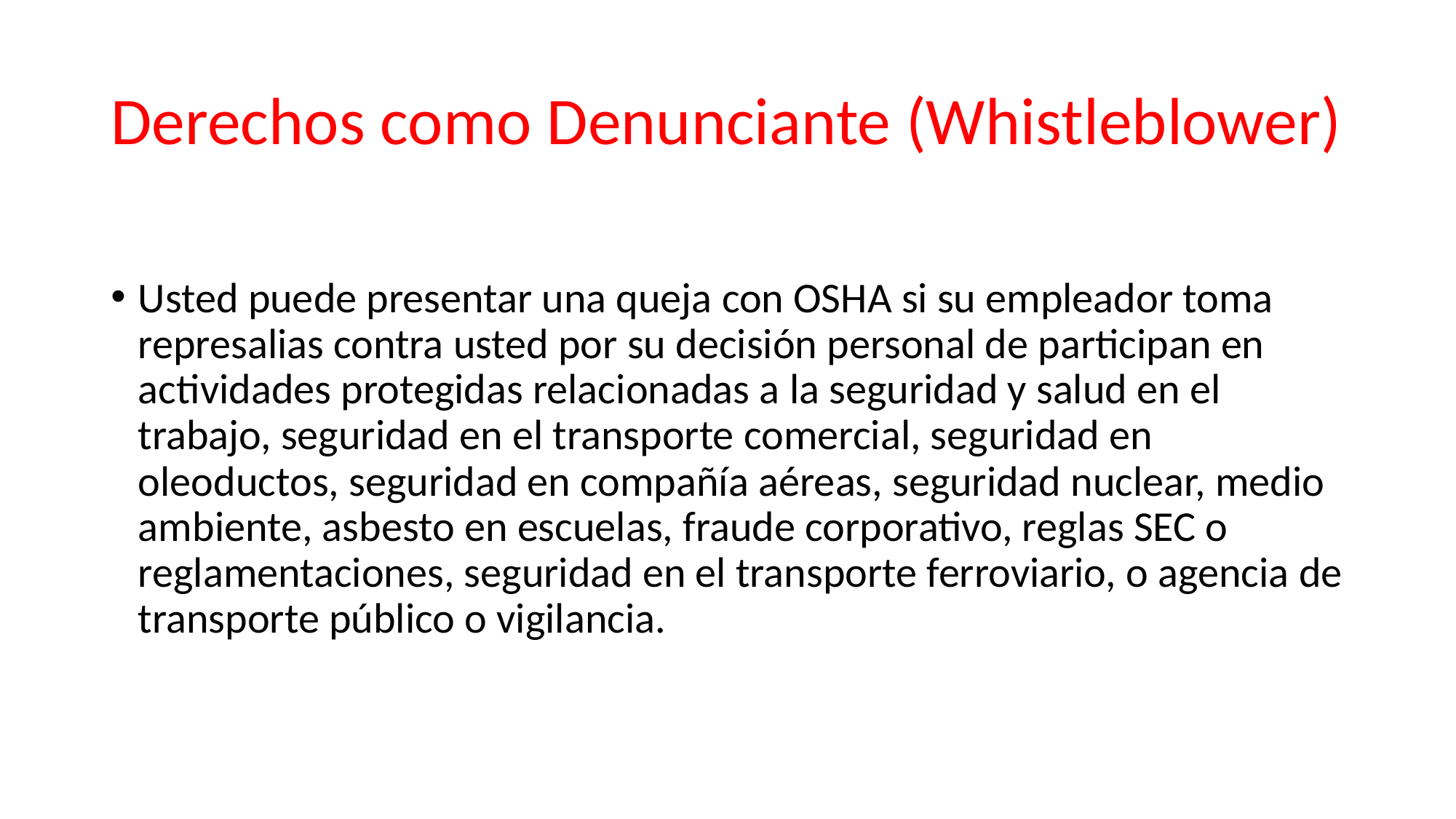

# Derechos como Denunciante (Whistleblower)
Usted puede presentar una queja con OSHA si su empleador toma represalias contra usted por su decisión personal de participan en actividades protegidas relacionadas a la seguridad y salud en el trabajo, seguridad en el transporte comercial, seguridad en oleoductos, seguridad en compañía aéreas, seguridad nuclear, medio ambiente, asbesto en escuelas, fraude corporativo, reglas SEC o reglamentaciones, seguridad en el transporte ferroviario, o agencia de transporte público o vigilancia.